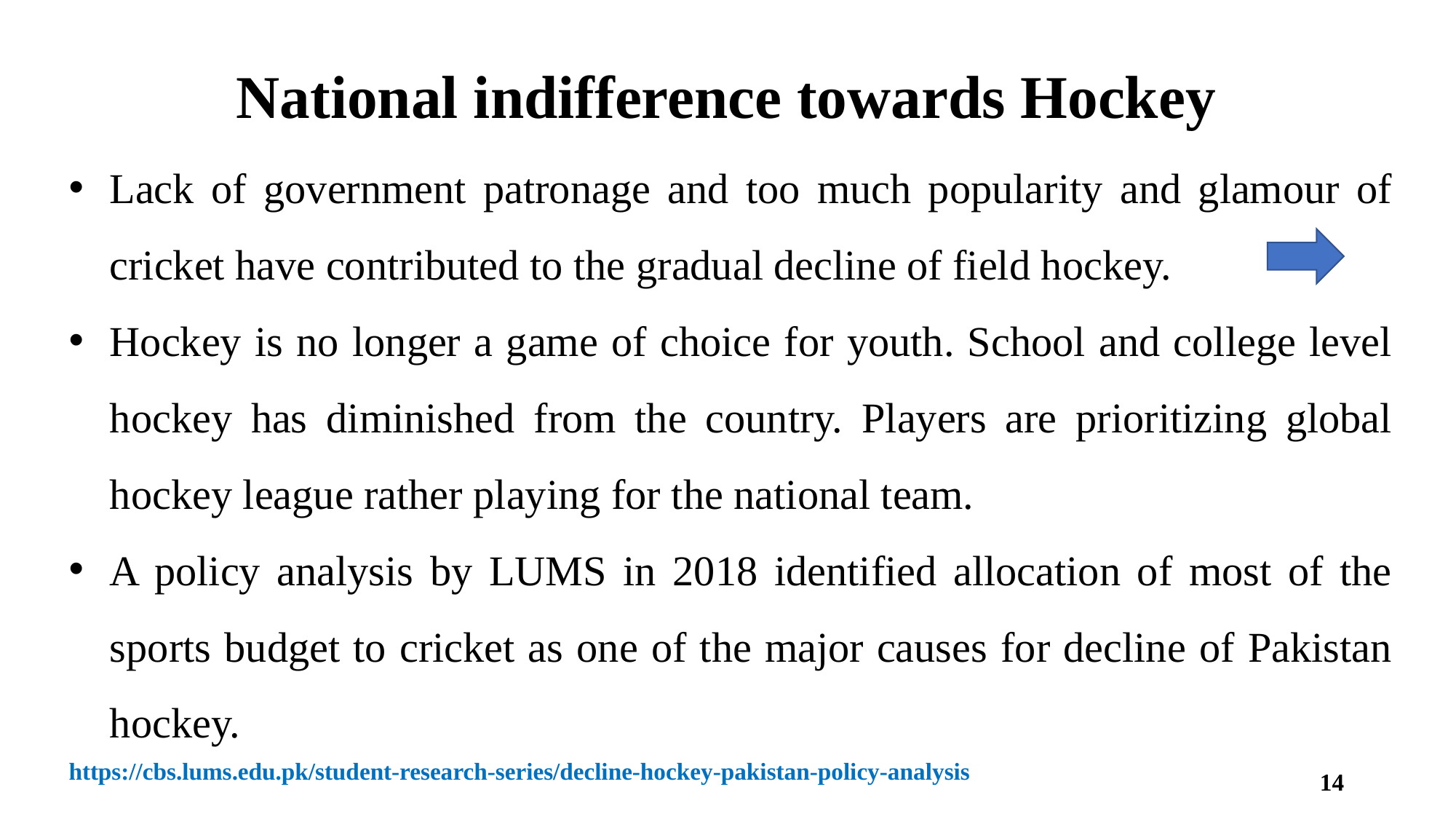

National indifference towards Hockey
Lack of government patronage and too much popularity and glamour of cricket have contributed to the gradual decline of field hockey.
Hockey is no longer a game of choice for youth. School and college level hockey has diminished from the country. Players are prioritizing global hockey league rather playing for the national team.
A policy analysis by LUMS in 2018 identified allocation of most of the sports budget to cricket as one of the major causes for decline of Pakistan hockey.
https://cbs.lums.edu.pk/student-research-series/decline-hockey-pakistan-policy-analysis

14